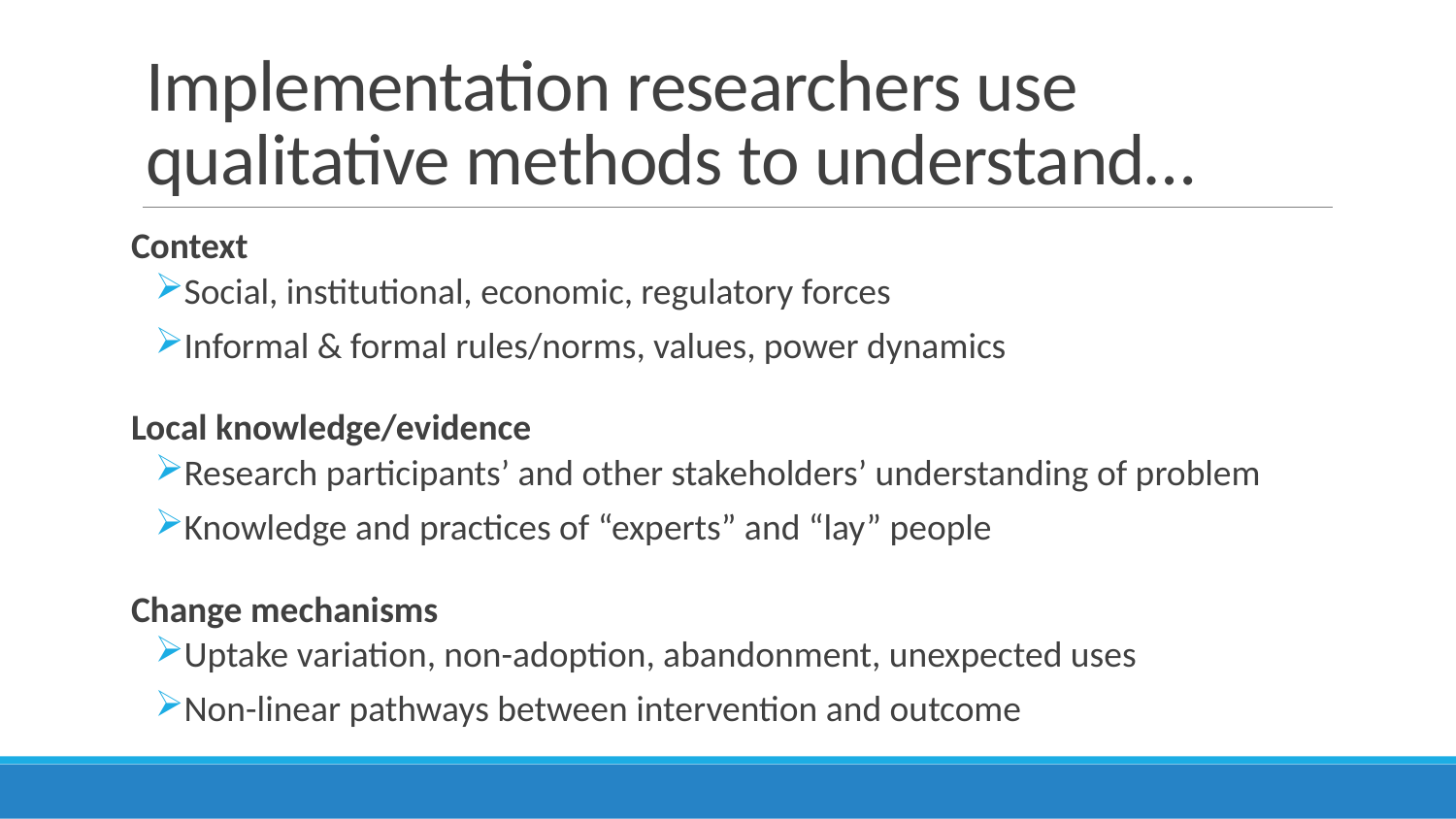

# Implementation researchers use qualitative methods to understand…
Context
Social, institutional, economic, regulatory forces
Informal & formal rules/norms, values, power dynamics
Local knowledge/evidence
Research participants’ and other stakeholders’ understanding of problem
Knowledge and practices of “experts” and “lay” people
Change mechanisms
Uptake variation, non-adoption, abandonment, unexpected uses
Non-linear pathways between intervention and outcome